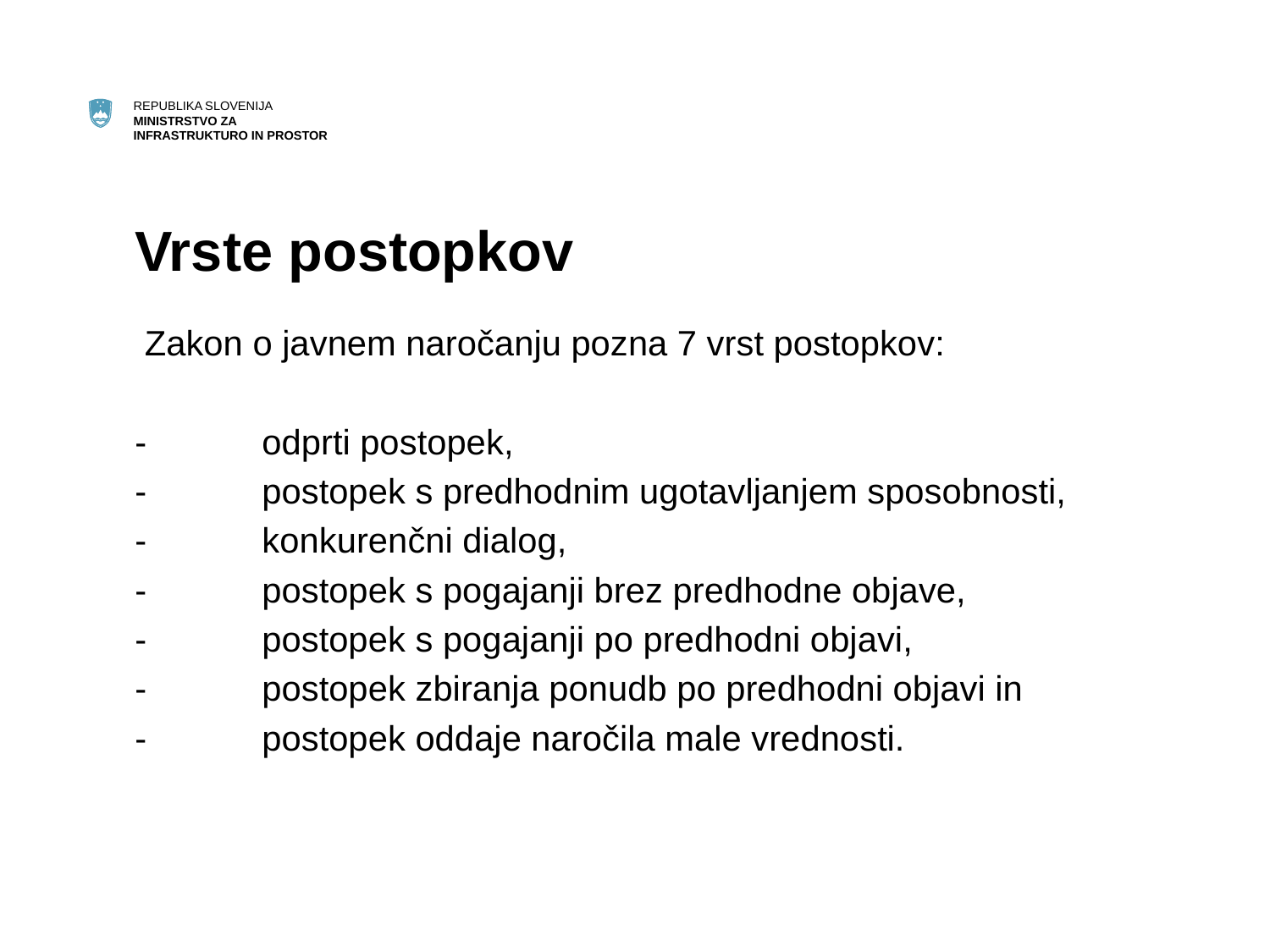

# Vrste postopkov
 Zakon o javnem naročanju pozna 7 vrst postopkov:

-	odprti postopek,
-	postopek s predhodnim ugotavljanjem sposobnosti,
-	konkurenčni dialog,
-	postopek s pogajanji brez predhodne objave,
-	postopek s pogajanji po predhodni objavi,
-	postopek zbiranja ponudb po predhodni objavi in
-	postopek oddaje naročila male vrednosti.